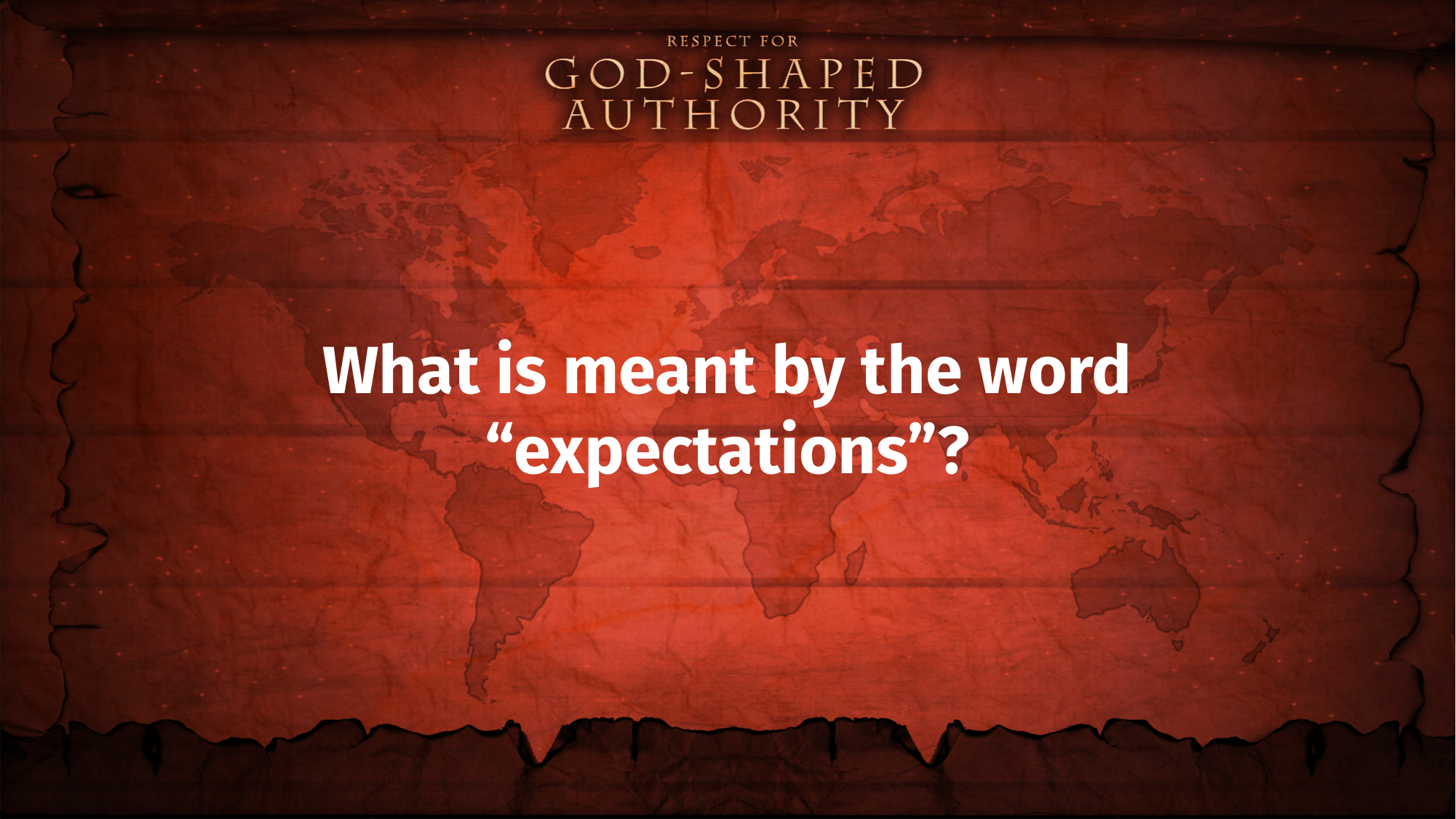

What is meant by the word “expectations”?